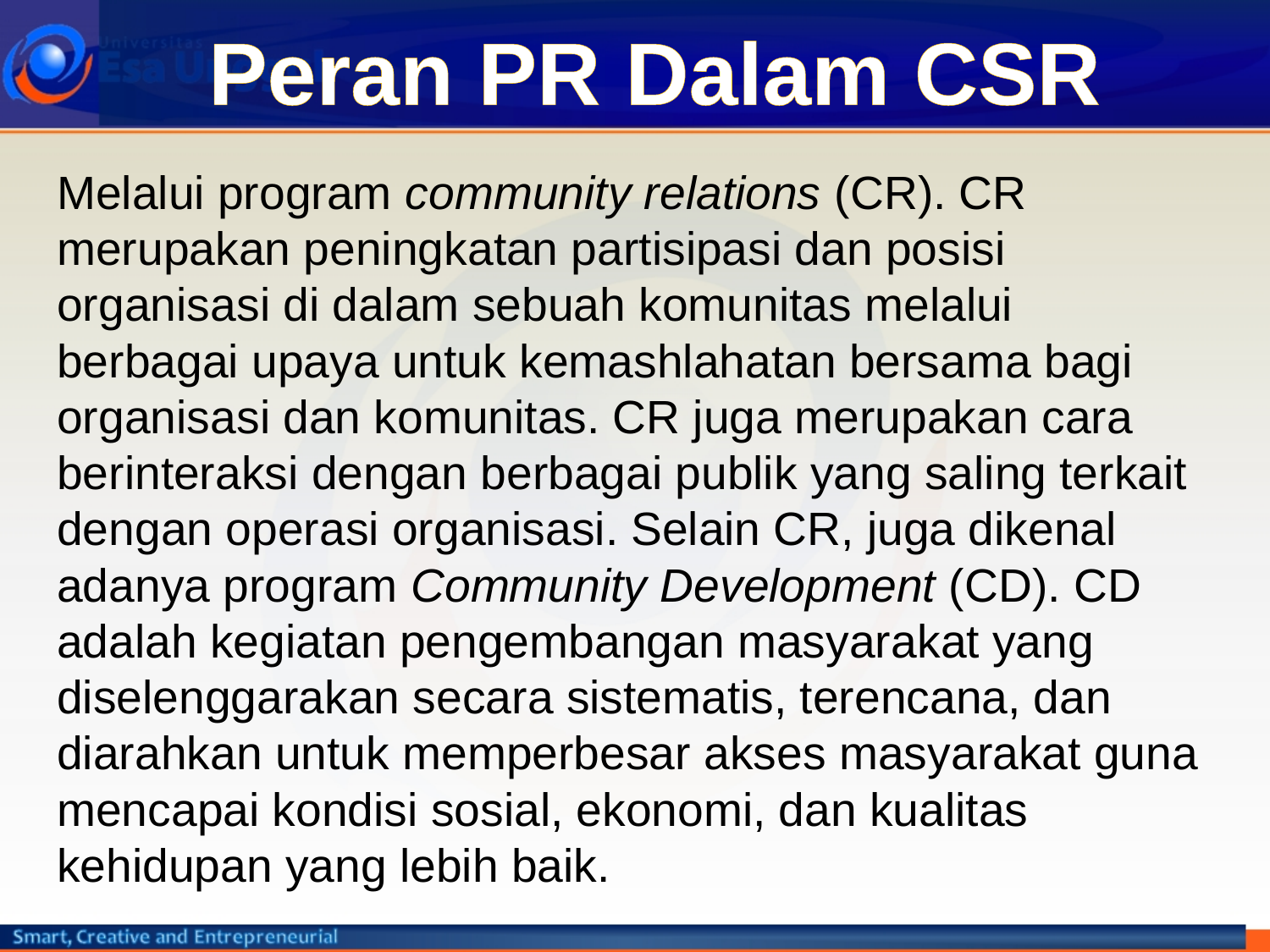

# Peran PR Dalam CSR
Melalui program community relations (CR). CR merupakan peningkatan partisipasi dan posisi organisasi di dalam sebuah komunitas melalui berbagai upaya untuk kemashlahatan bersama bagi organisasi dan komunitas. CR juga merupakan cara berinteraksi dengan berbagai publik yang saling terkait dengan operasi organisasi. Selain CR, juga dikenal adanya program Community Development (CD). CD adalah kegiatan pengembangan masyarakat yang diselenggarakan secara sistematis, terencana, dan diarahkan untuk memperbesar akses masyarakat guna mencapai kondisi sosial, ekonomi, dan kualitas kehidupan yang lebih baik.